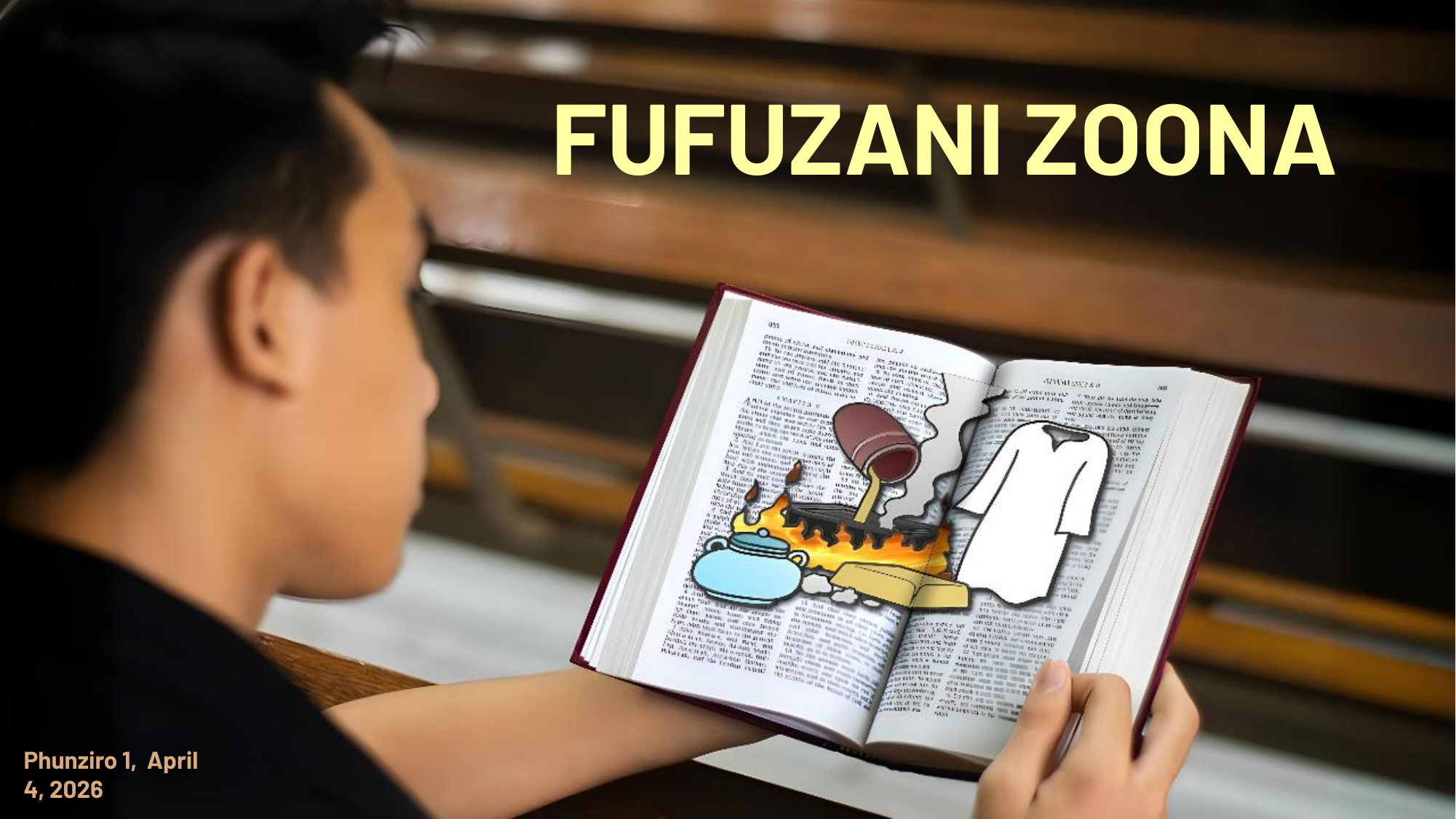

FUFUZANI ZOONA
Phunziro 1,  April 4, 2026